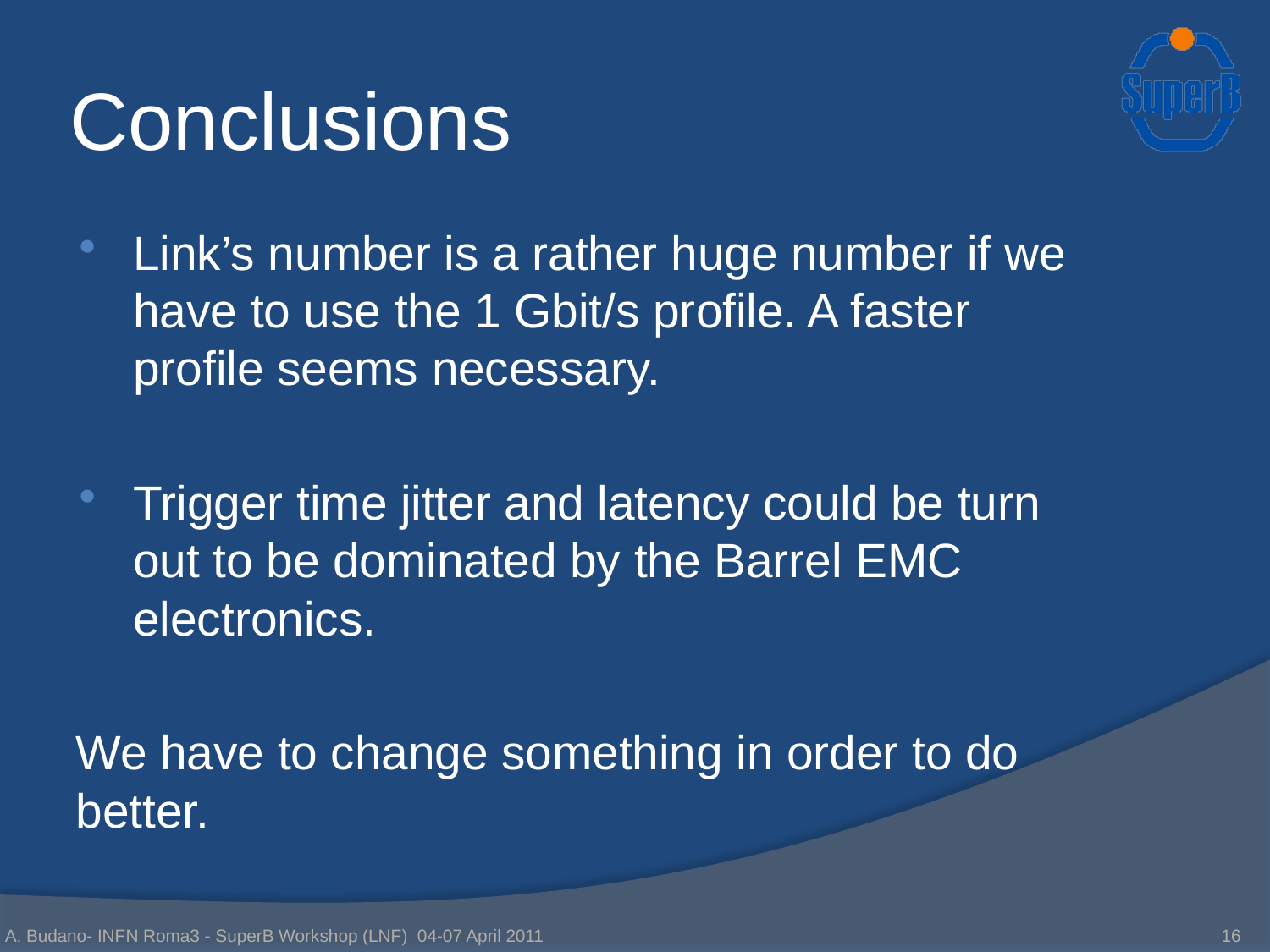

# Conclusions
Link’s number is a rather huge number if we have to use the 1 Gbit/s profile. A faster profile seems necessary.

Trigger time jitter and latency could be turn out to be dominated by the Barrel EMC electronics.

We have to change something in order to do better.